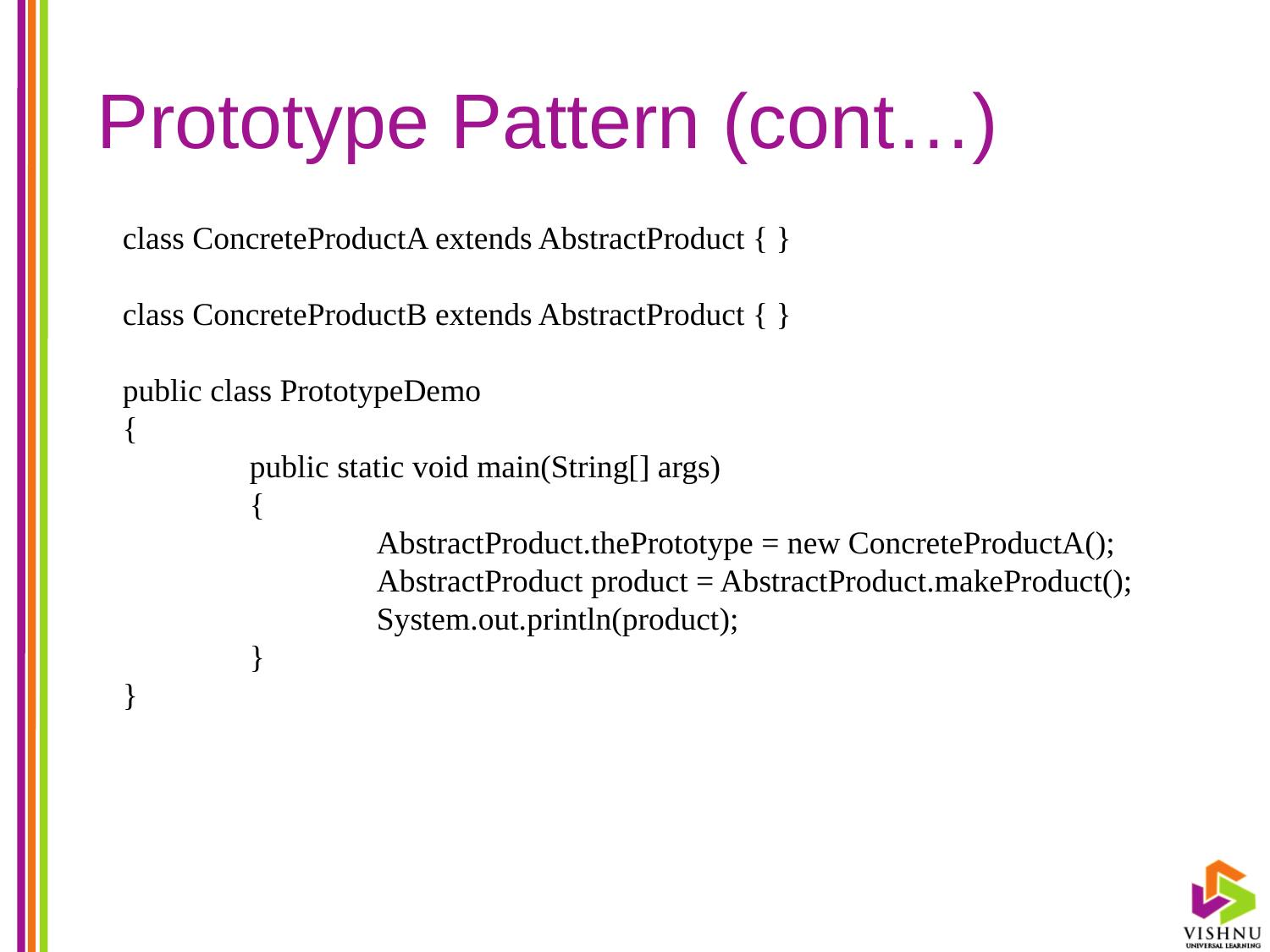

# Prototype Pattern (cont…)
class ConcreteProductA extends AbstractProduct { }

class ConcreteProductB extends AbstractProduct { }

public class PrototypeDemo
{
	public static void main(String[] args)
	{
		AbstractProduct.thePrototype = new ConcreteProductA();
		AbstractProduct product = AbstractProduct.makeProduct();
		System.out.println(product);
	}
}